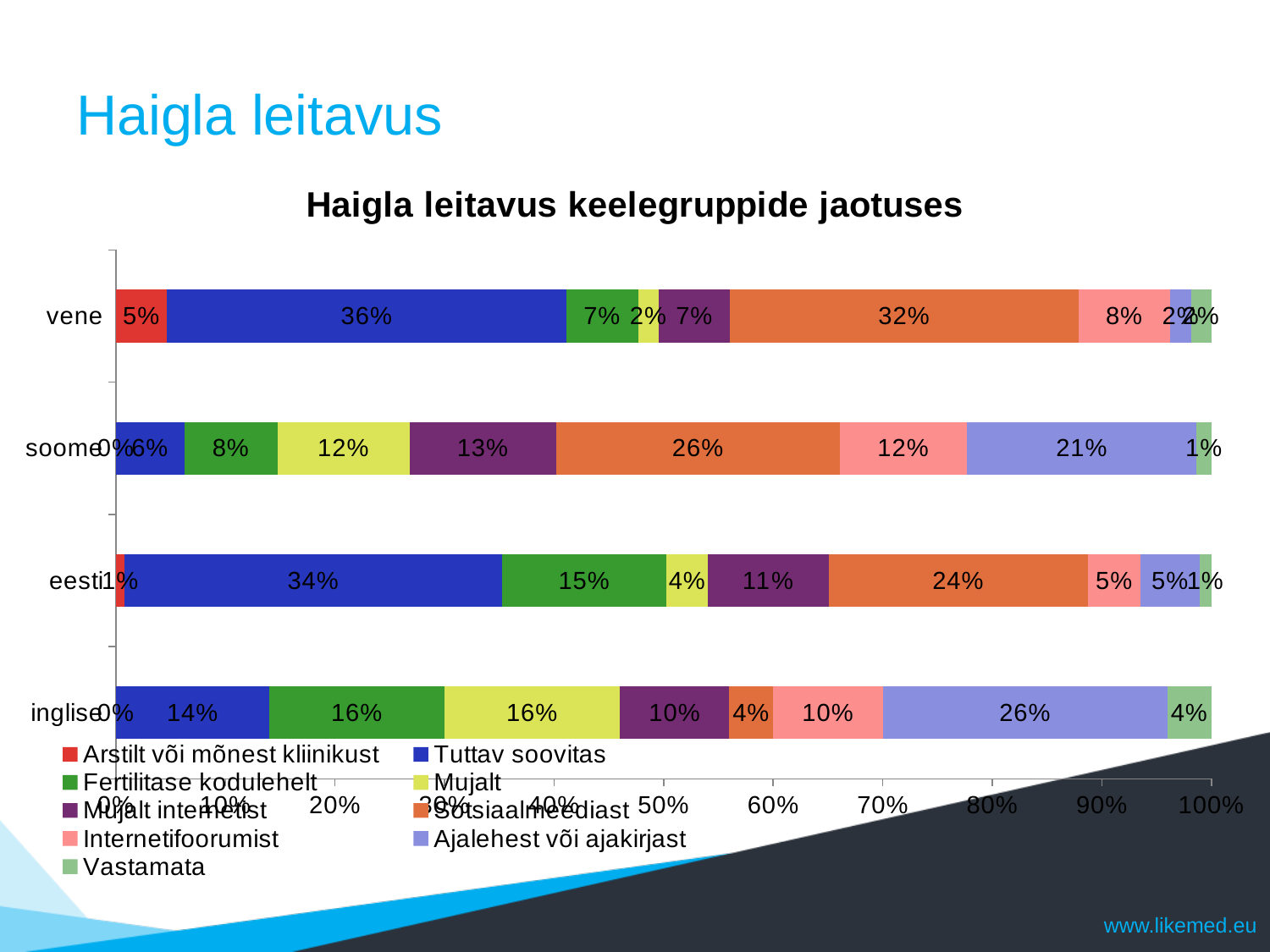

# Haigla leitavus

### Chart: Haigla leitavus keelegruppide jaotuses

| Category | Arstilt või mõnest kliinikust | Tuttav soovitas | Fertilitase kodulehelt | Mujalt | Mujalt internetist | Sotsiaalmeediast | Internetifoorumist | Ajalehest või ajakirjast | Vastamata |
|---|---|---|---|---|---|---|---|---|---|
| inglise | 0.0 | 0.14 | 0.16 | 0.16 | 0.1 | 0.04 | 0.1 | 0.26 | 0.04 |
| eesti | 0.00806451612903226 | 0.344086021505376 | 0.150537634408602 | 0.0376344086021505 | 0.110215053763441 | 0.236559139784946 | 0.0483870967741935 | 0.053763440860215 | 0.010752688172043 |
| soome | 0.0 | 0.0625 | 0.0848214285714286 | 0.120535714285714 | 0.133928571428571 | 0.258928571428571 | 0.116071428571429 | 0.209821428571429 | 0.0133928571428571 |
| vene | 0.0467289719626168 | 0.364485981308411 | 0.0654205607476635 | 0.0186915887850467 | 0.0654205607476635 | 0.317757009345794 | 0.0841121495327103 | 0.0186915887850467 | 0.0186915887850467 |
www.likemed.eu